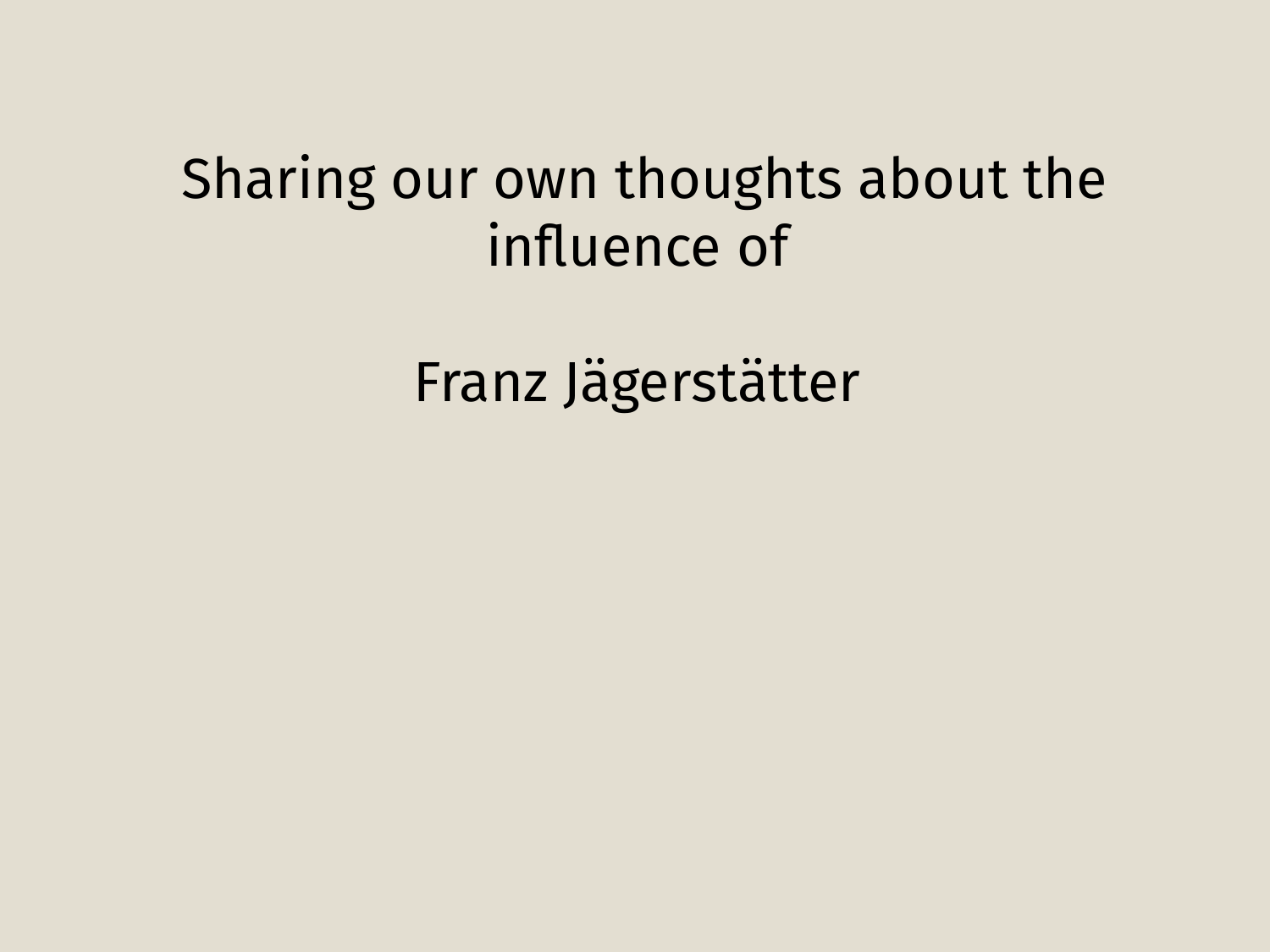

Sharing our own thoughts about the influence of

Franz Jägerstätter